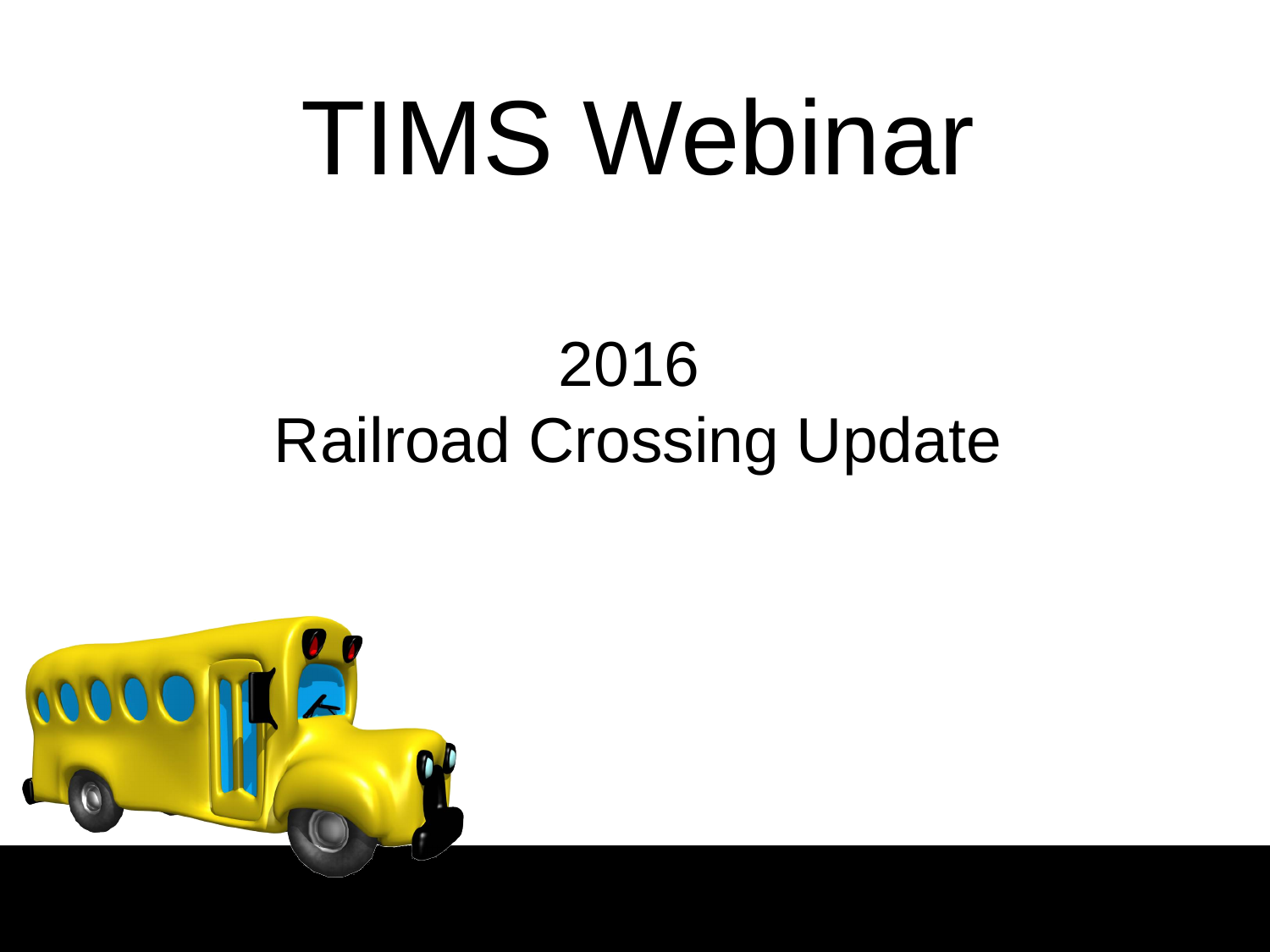

# TIMS Webinar 2016 Railroad Crossing Update